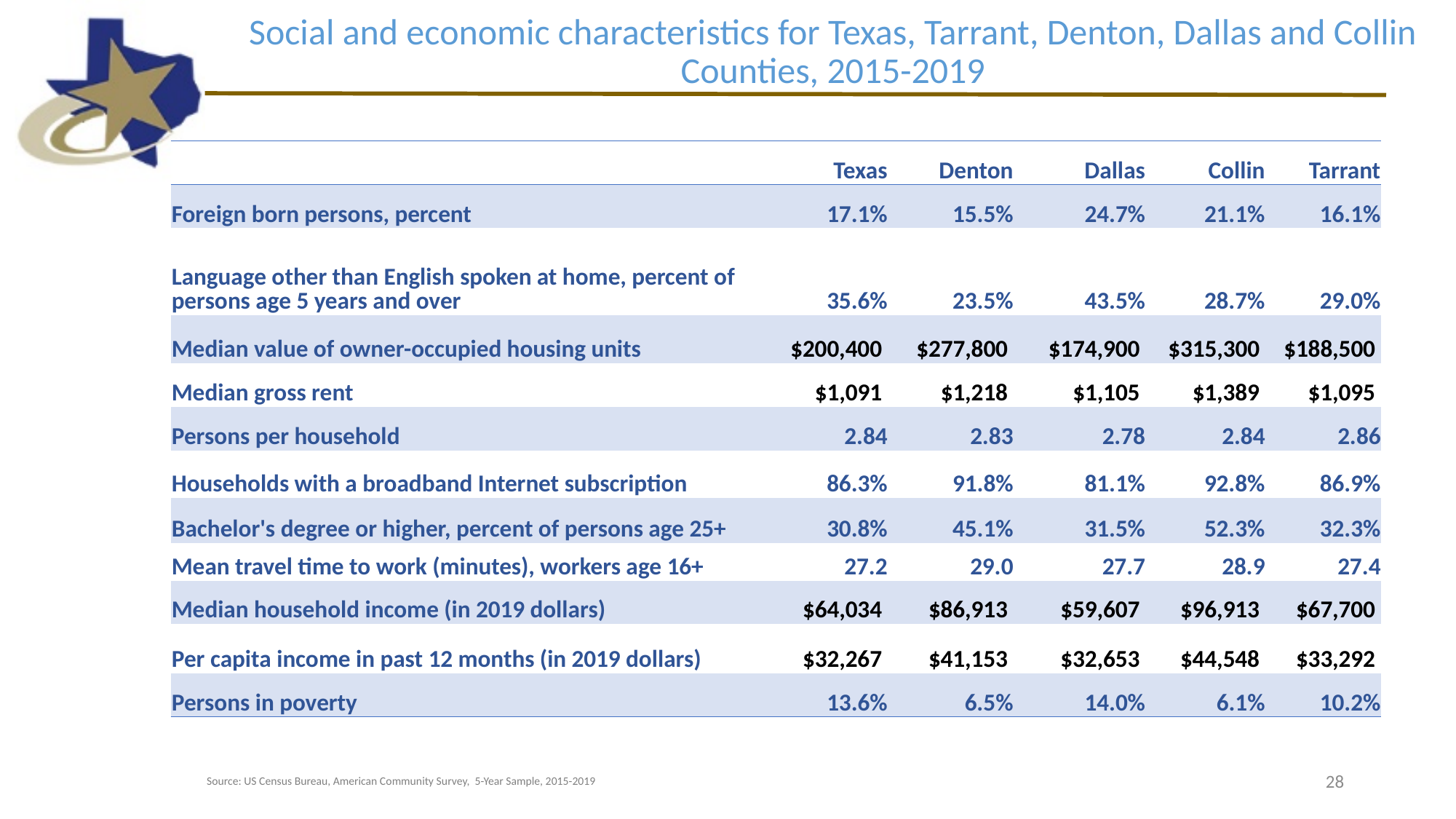

Social and economic characteristics for Texas, Tarrant, Denton, Dallas and Collin Counties, 2015-2019
|  | Texas | Denton | Dallas | Collin | Tarrant |
| --- | --- | --- | --- | --- | --- |
| Foreign born persons, percent | 17.1% | 15.5% | 24.7% | 21.1% | 16.1% |
| Language other than English spoken at home, percent of persons age 5 years and over | 35.6% | 23.5% | 43.5% | 28.7% | 29.0% |
| Median value of owner-occupied housing units | $200,400 | $277,800 | $174,900 | $315,300 | $188,500 |
| Median gross rent | $1,091 | $1,218 | $1,105 | $1,389 | $1,095 |
| Persons per household | 2.84 | 2.83 | 2.78 | 2.84 | 2.86 |
| Households with a broadband Internet subscription | 86.3% | 91.8% | 81.1% | 92.8% | 86.9% |
| Bachelor's degree or higher, percent of persons age 25+ | 30.8% | 45.1% | 31.5% | 52.3% | 32.3% |
| Mean travel time to work (minutes), workers age 16+ | 27.2 | 29.0 | 27.7 | 28.9 | 27.4 |
| Median household income (in 2019 dollars) | $64,034 | $86,913 | $59,607 | $96,913 | $67,700 |
| Per capita income in past 12 months (in 2019 dollars) | $32,267 | $41,153 | $32,653 | $44,548 | $33,292 |
| Persons in poverty | 13.6% | 6.5% | 14.0% | 6.1% | 10.2% |
28
Source: US Census Bureau, American Community Survey,  5-Year Sample, 2015-2019